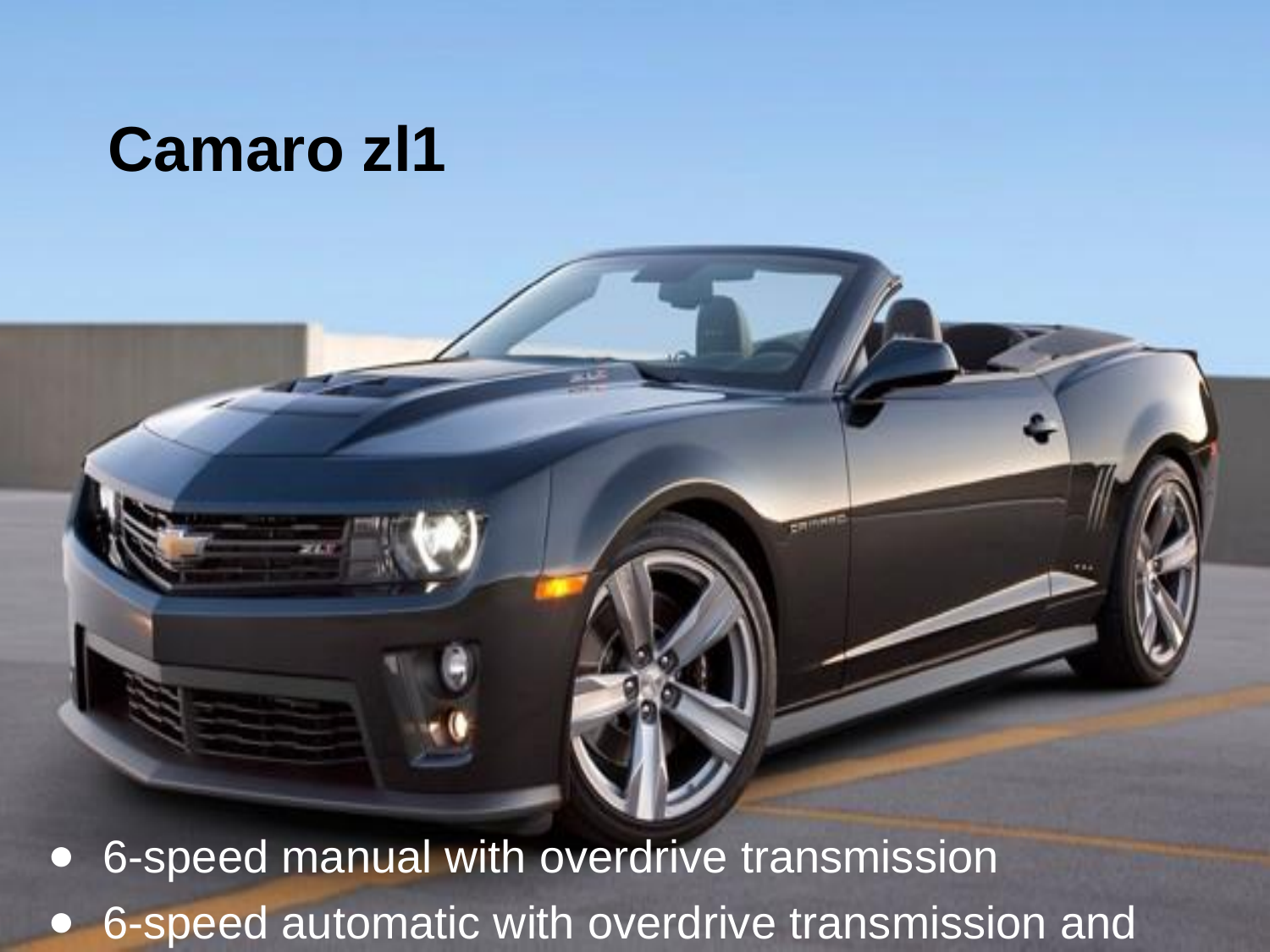

# Camaro zl1
6-speed manual with overdrive transmission
6-speed automatic with overdrive transmission and auto manual